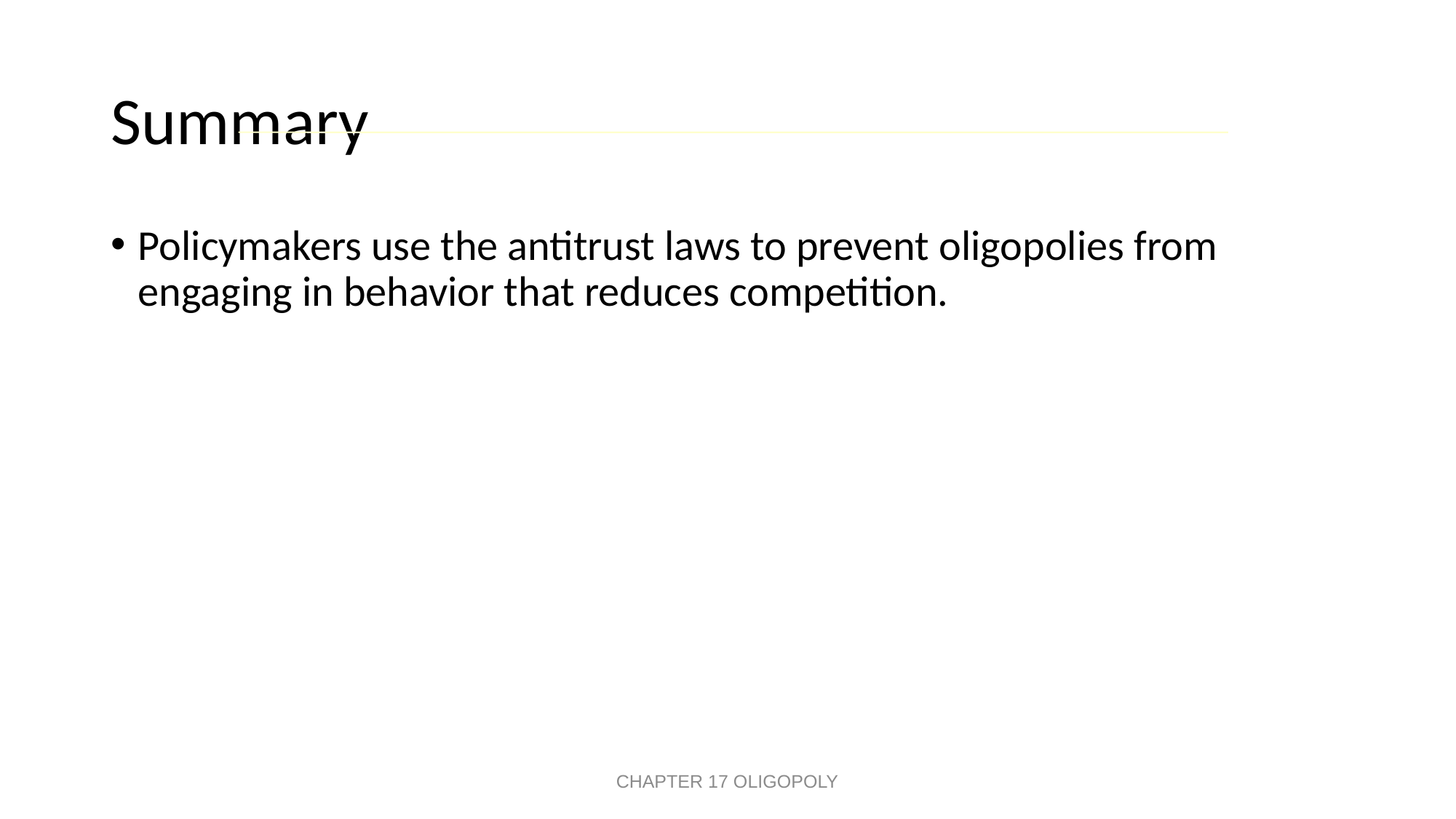

# Summary

Policymakers use the antitrust laws to prevent oligopolies from engaging in behavior that reduces competition.
CHAPTER 17 OLIGOPOLY